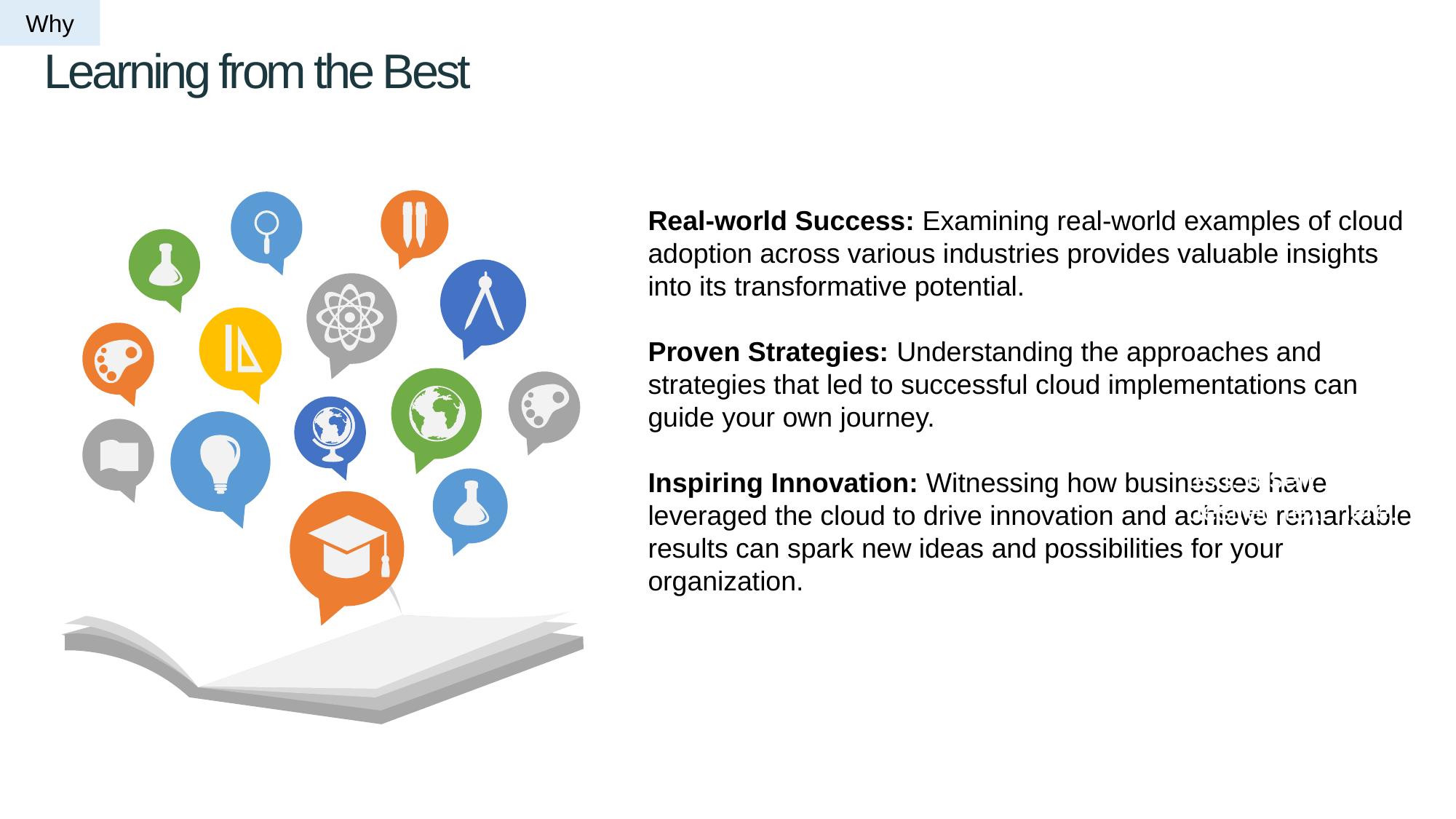

Why
Learning from the Best

Real-world Success: Examining real-world examples of cloud adoption across various industries provides valuable insights into its transformative potential.

Proven Strategies: Understanding the approaches and strategies that led to successful cloud implementations can guide your own journey.

Inspiring Innovation: Witnessing how businesses have leveraged the cloud to drive innovation and achieve remarkable results can spark new ideas and possibilities for your organization.
This is a sample text. Insert your desired text here.
This is a sample text. Insert your desired text here.